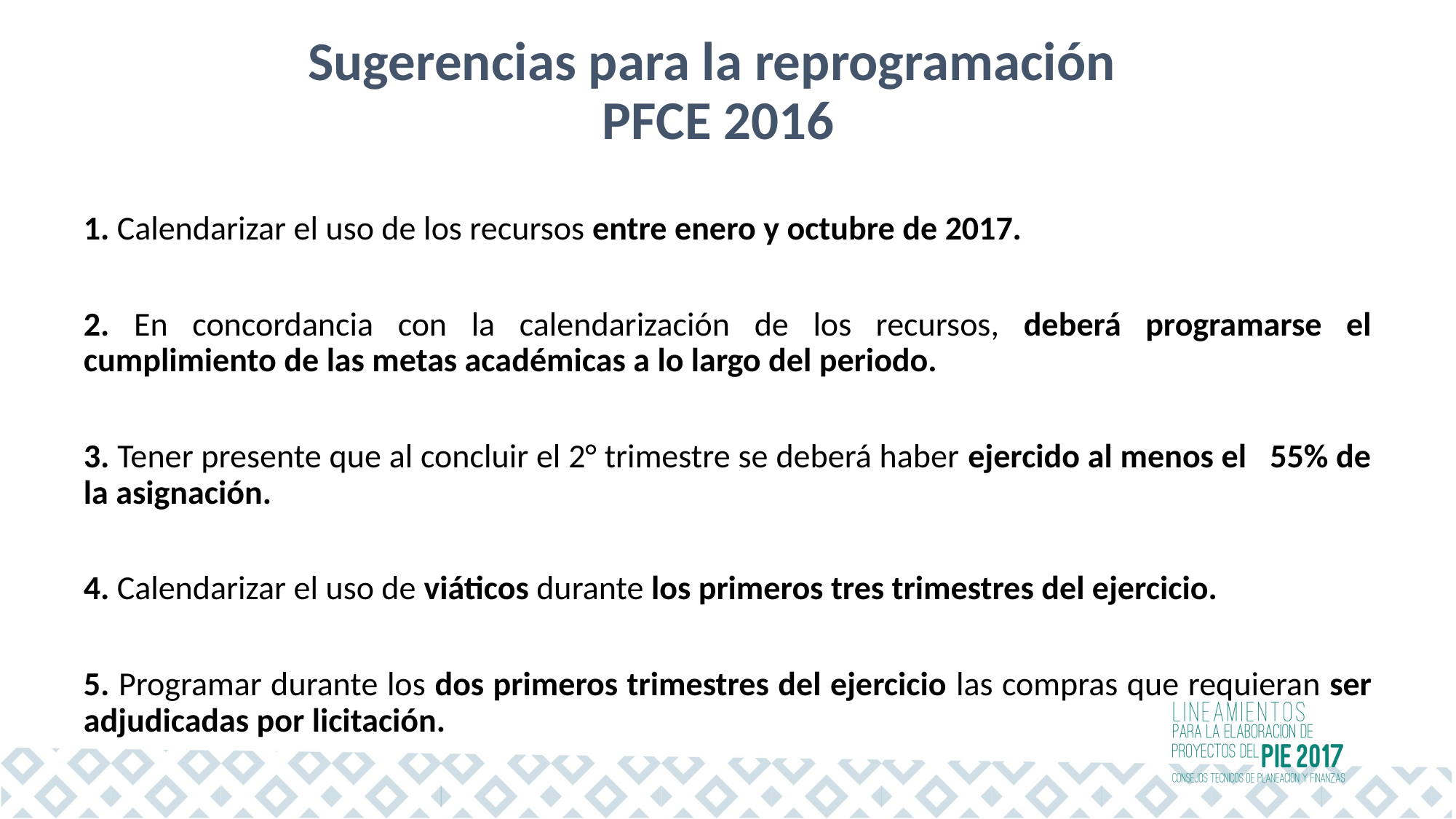

# Sugerencias para la reprogramación PFCE 2016
1. Calendarizar el uso de los recursos entre enero y octubre de 2017.

2. En concordancia con la calendarización de los recursos, deberá programarse el cumplimiento de las metas académicas a lo largo del periodo.

3. Tener presente que al concluir el 2° trimestre se deberá haber ejercido al menos el   55% de la asignación.

4. Calendarizar el uso de viáticos durante los primeros tres trimestres del ejercicio.

5. Programar durante los dos primeros trimestres del ejercicio las compras que requieran ser adjudicadas por licitación.